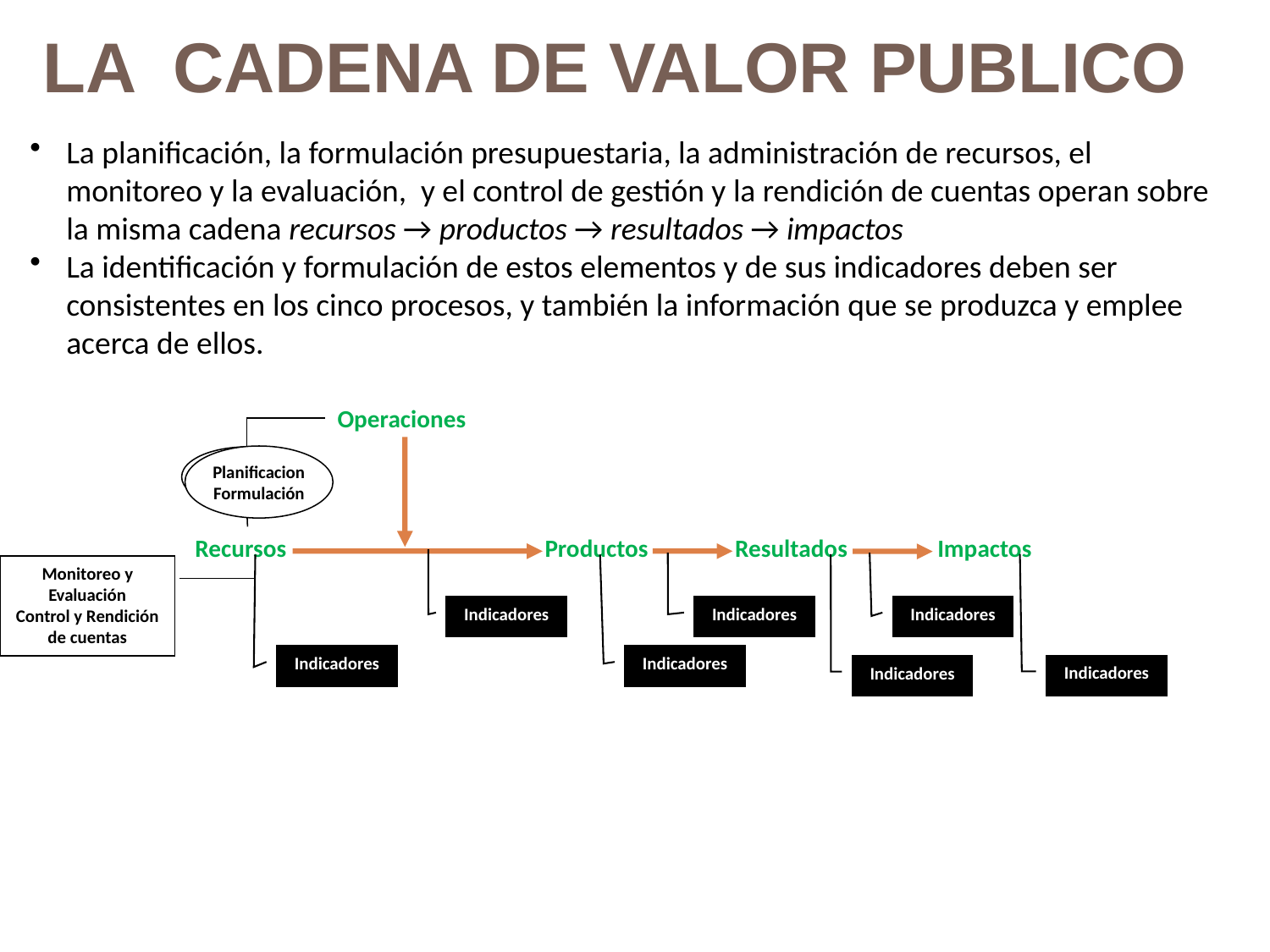

LA  CADENA DE VALOR PUBLICO

La planificación, la formulación presupuestaria, la administración de recursos, el monitoreo y la evaluación,  y el control de gestión y la rendición de cuentas operan sobre la misma cadena recursos → productos → resultados → impactos
La identificación y formulación de estos elementos y de sus indicadores deben ser consistentes en los cinco procesos, y también la información que se produzca y emplee acerca de ellos.

Operaciones

Recursos
Productos
Resultados
Impactos

Administración
Planificacion
Formulación
Monitoreo y Evaluación
Control y Rendición de cuentas

Indicadores
Indicadores
Indicadores
Indicadores
Indicadores
Indicadores
Indicadores